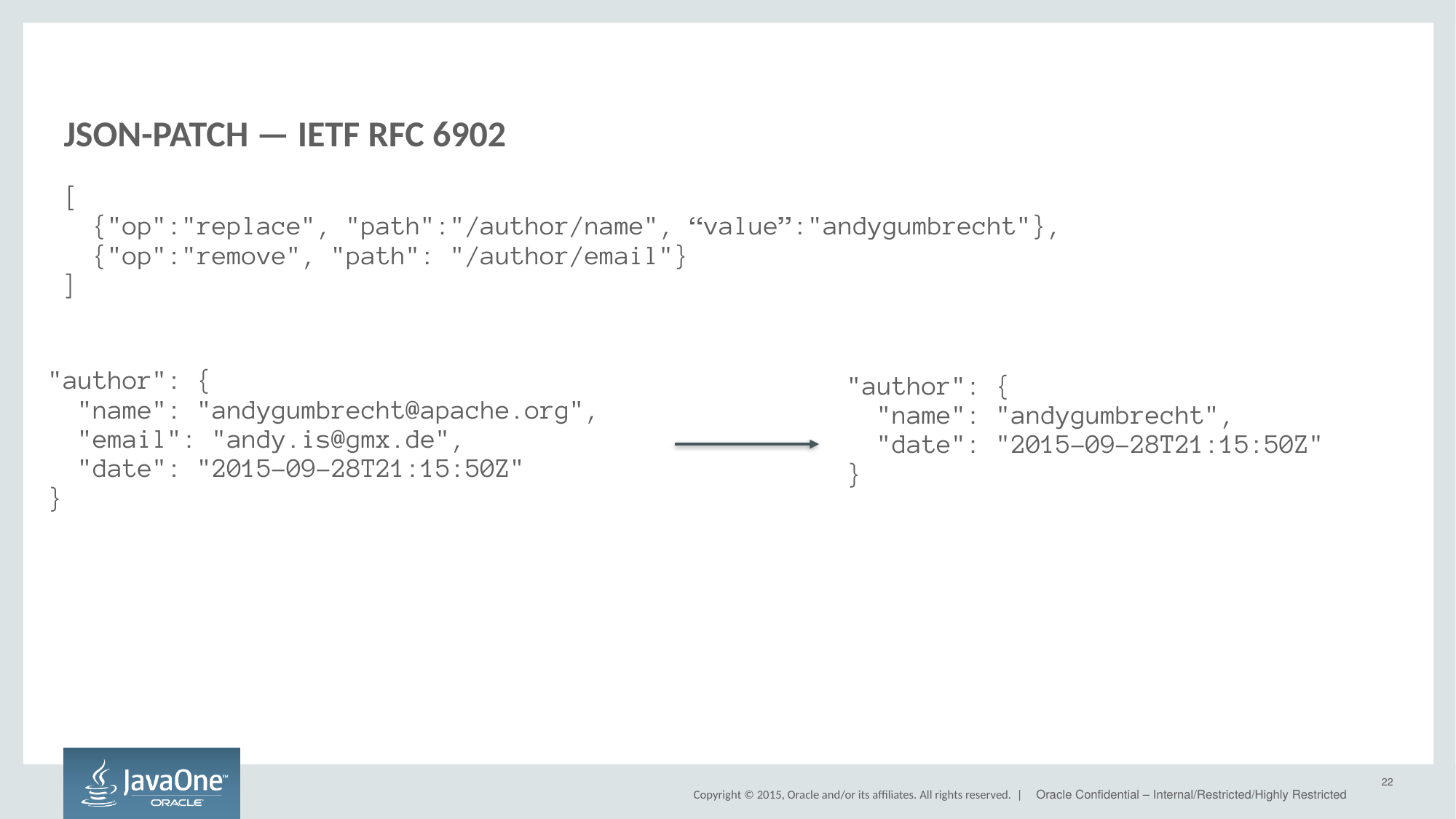

# JSON-PATCH — IETF RFC 6902
[
  {"op":"replace", "path":"/author/name", “value”:"andygumbrecht"},
  {"op":"remove", "path": "/author/email"}
]
"author": {
  "name": "andygumbrecht@apache.org",
  "email": "andy.is@gmx.de",
  "date": "2015-09-28T21:15:50Z"
}
"author": {
  "name": "andygumbrecht",
  "date": "2015-09-28T21:15:50Z"
}

22
Oracle Confidential – Internal/Restricted/Highly Restricted